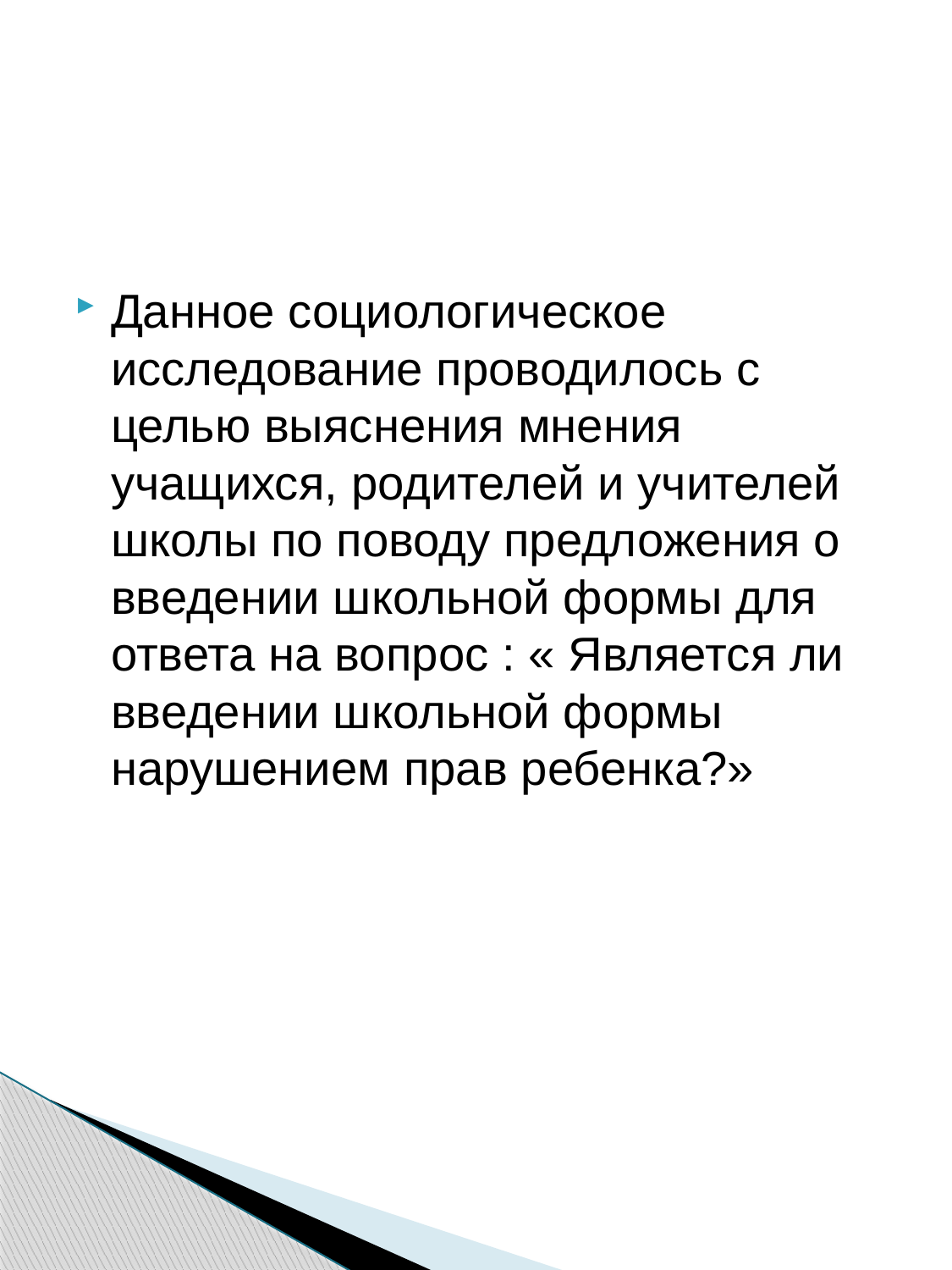

#
Данное социологическое исследование проводилось с целью выяснения мнения учащихся, родителей и учителей школы по поводу предложения о введении школьной формы для ответа на вопрос : « Является ли введении школьной формы нарушением прав ребенка?»